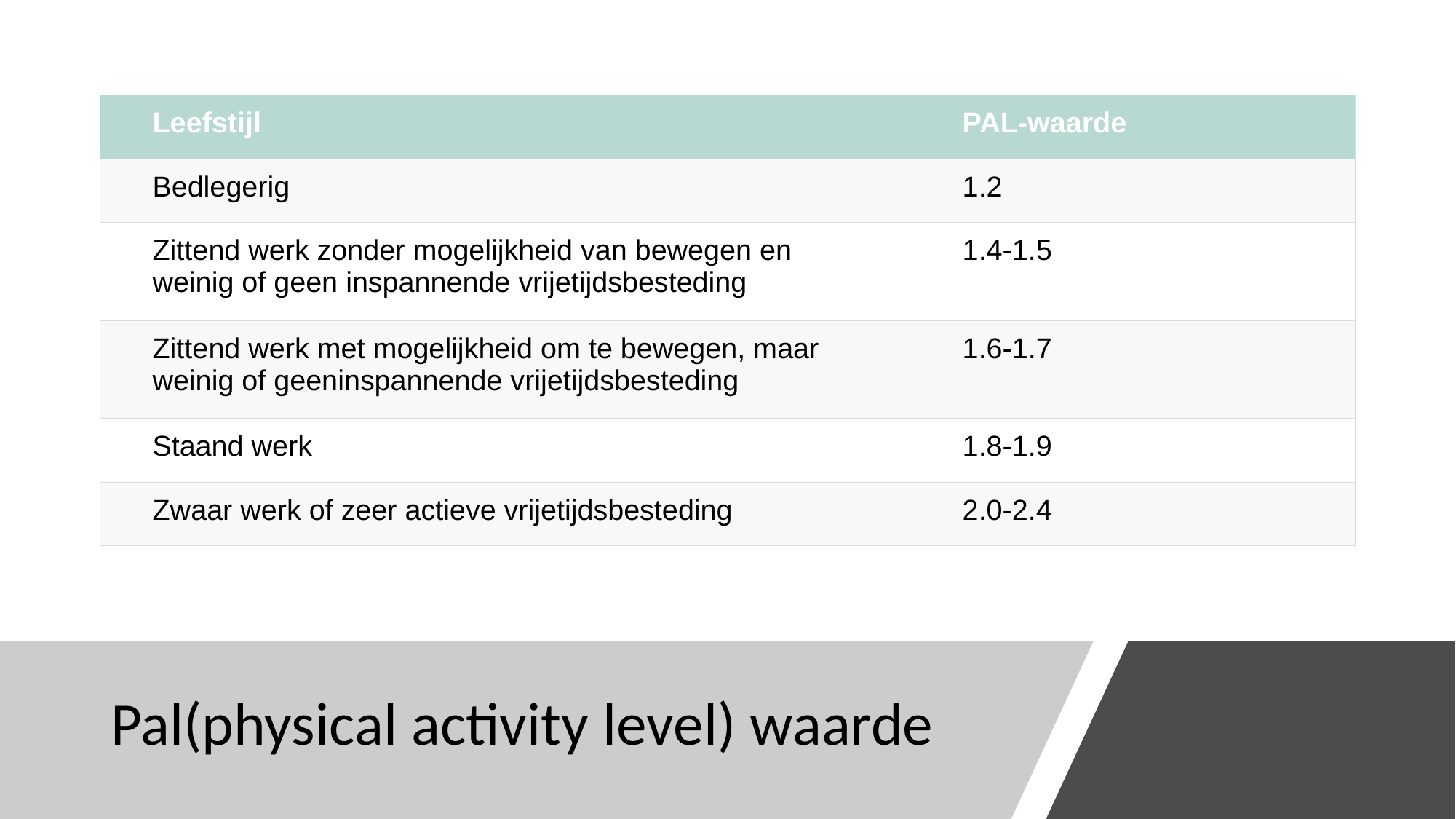

| Leefstijl | PAL-waarde |
| --- | --- |
| Bedlegerig | 1.2 |
| Zittend werk zonder mogelijkheid van bewegen en weinig of geen inspannende vrijetijdsbesteding | 1.4-1.5 |
| Zittend werk met mogelijkheid om te bewegen, maar weinig of geeninspannende vrijetijdsbesteding | 1.6-1.7 |
| Staand werk | 1.8-1.9 |
| Zwaar werk of zeer actieve vrijetijdsbesteding | 2.0-2.4 |

# Pal(physical activity level) waarde